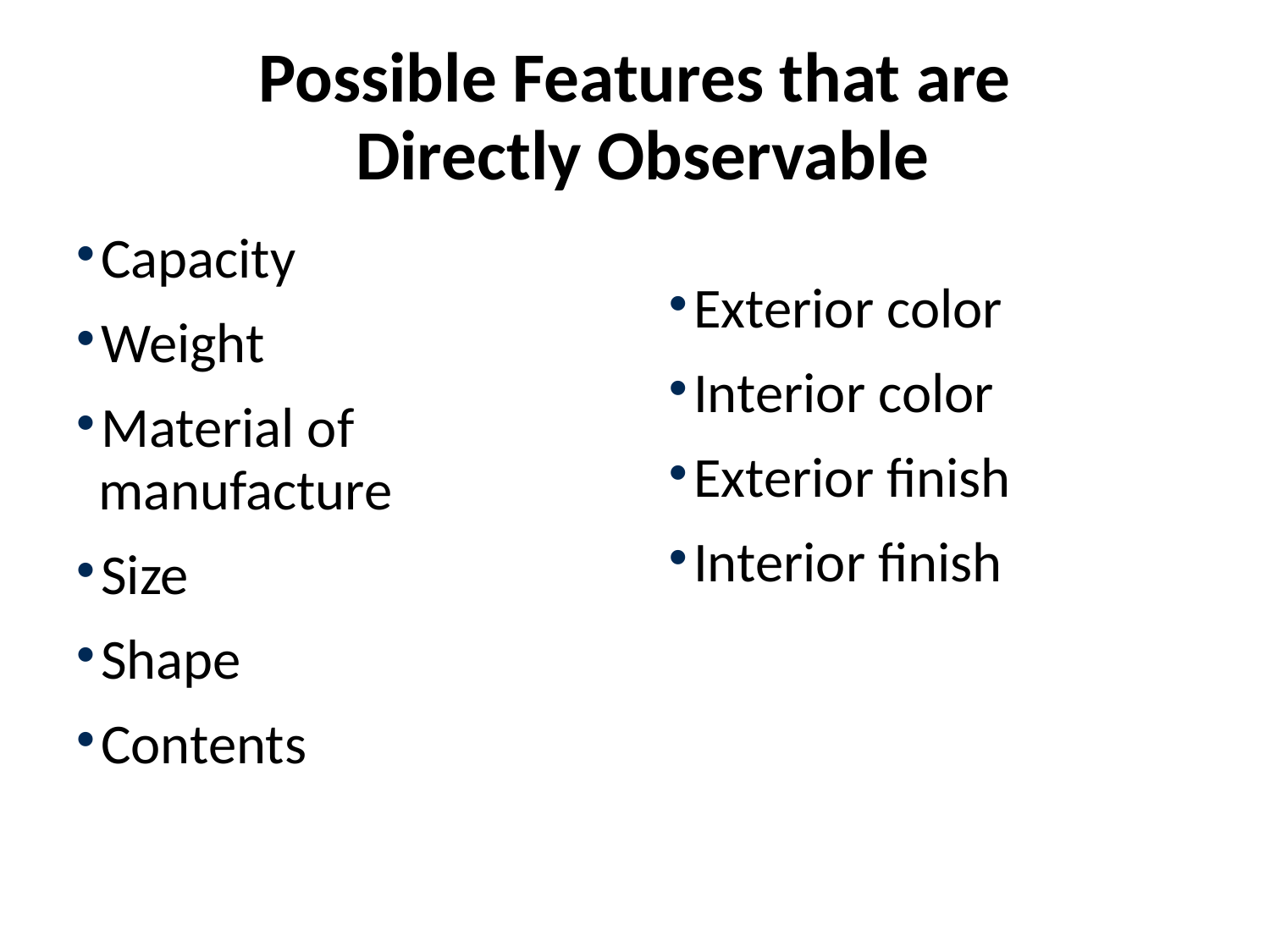

# Possible Features that are Directly Observable

Exterior color
Interior color
Exterior finish
Interior finish
Capacity
Weight
Material of manufacture
Size
Shape
Contents